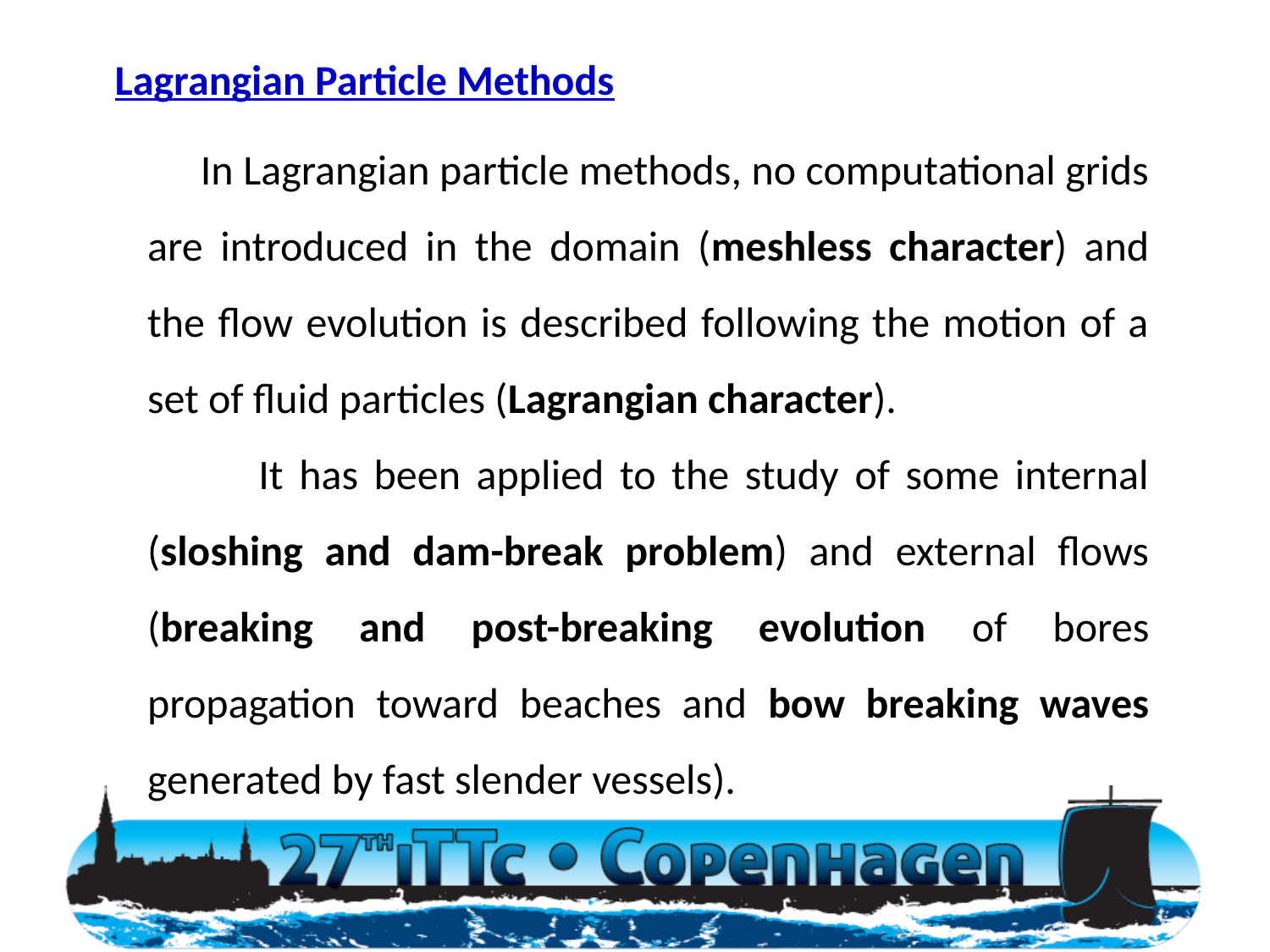

Lagrangian Particle Methods
       In Lagrangian particle methods, no computational grids are introduced in the domain (meshless character) and the flow evolution is described following the motion of a set of fluid particles (Lagrangian character).
       It has been applied to the study of some internal (sloshing and dam-break problem) and external flows (breaking and post-breaking evolution of bores propagation toward beaches and bow breaking waves generated by fast slender vessels).